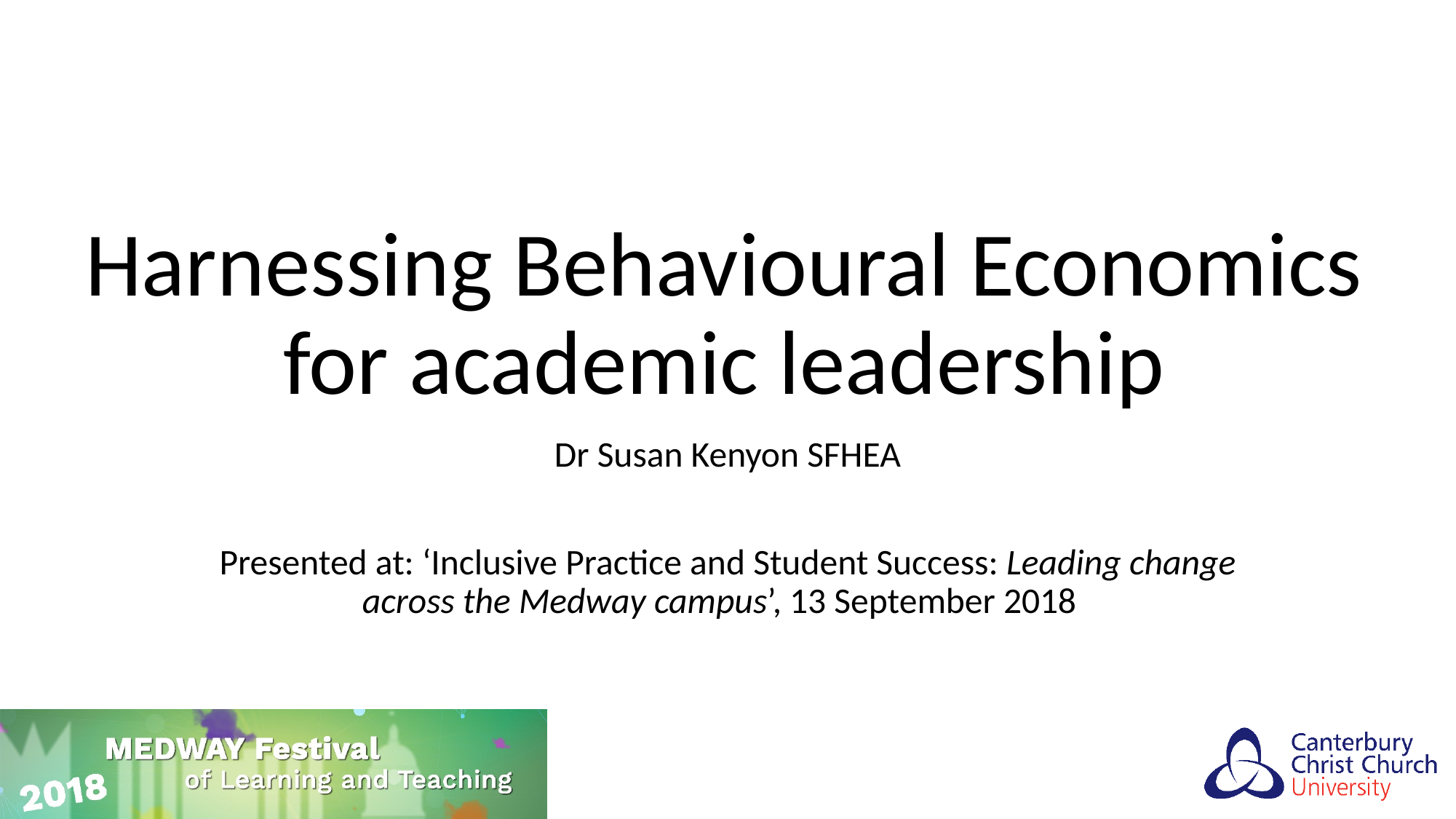

# Harnessing Behavioural Economics for academic leadership
Dr Susan Kenyon SFHEA

Presented at: ‘Inclusive Practice and Student Success: Leading change across the Medway campus’, 13 September 2018